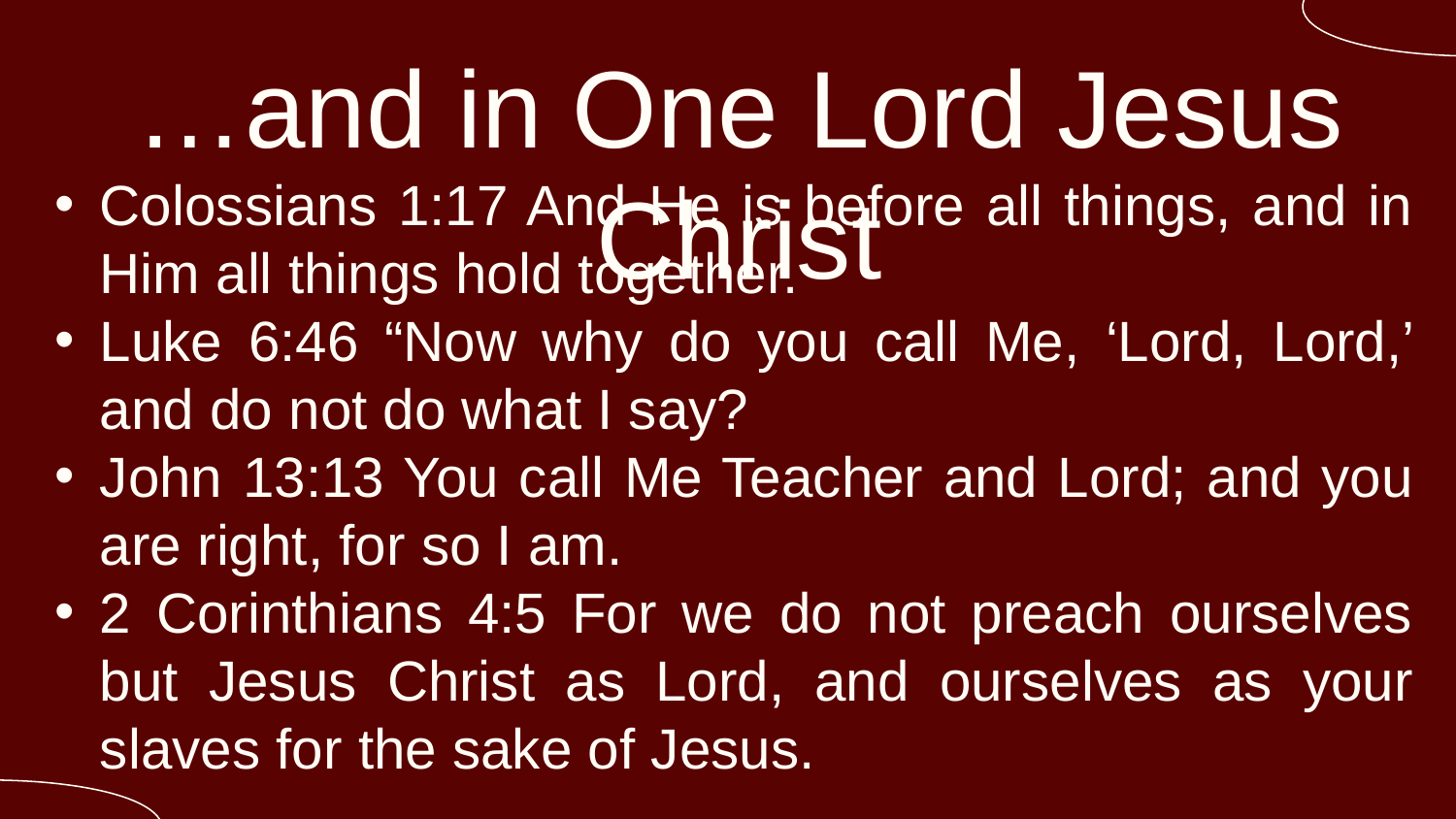

# …and in One Lord Jesus Christ
Colossians 1:17 And He is before all things, and in Him all things hold together.
Luke 6:46 “Now why do you call Me, ‘Lord, Lord,’ and do not do what I say?
John 13:13 You call Me Teacher and Lord; and you are right, for so I am.
2 Corinthians 4:5 For we do not preach ourselves but Jesus Christ as Lord, and ourselves as your slaves for the sake of Jesus.